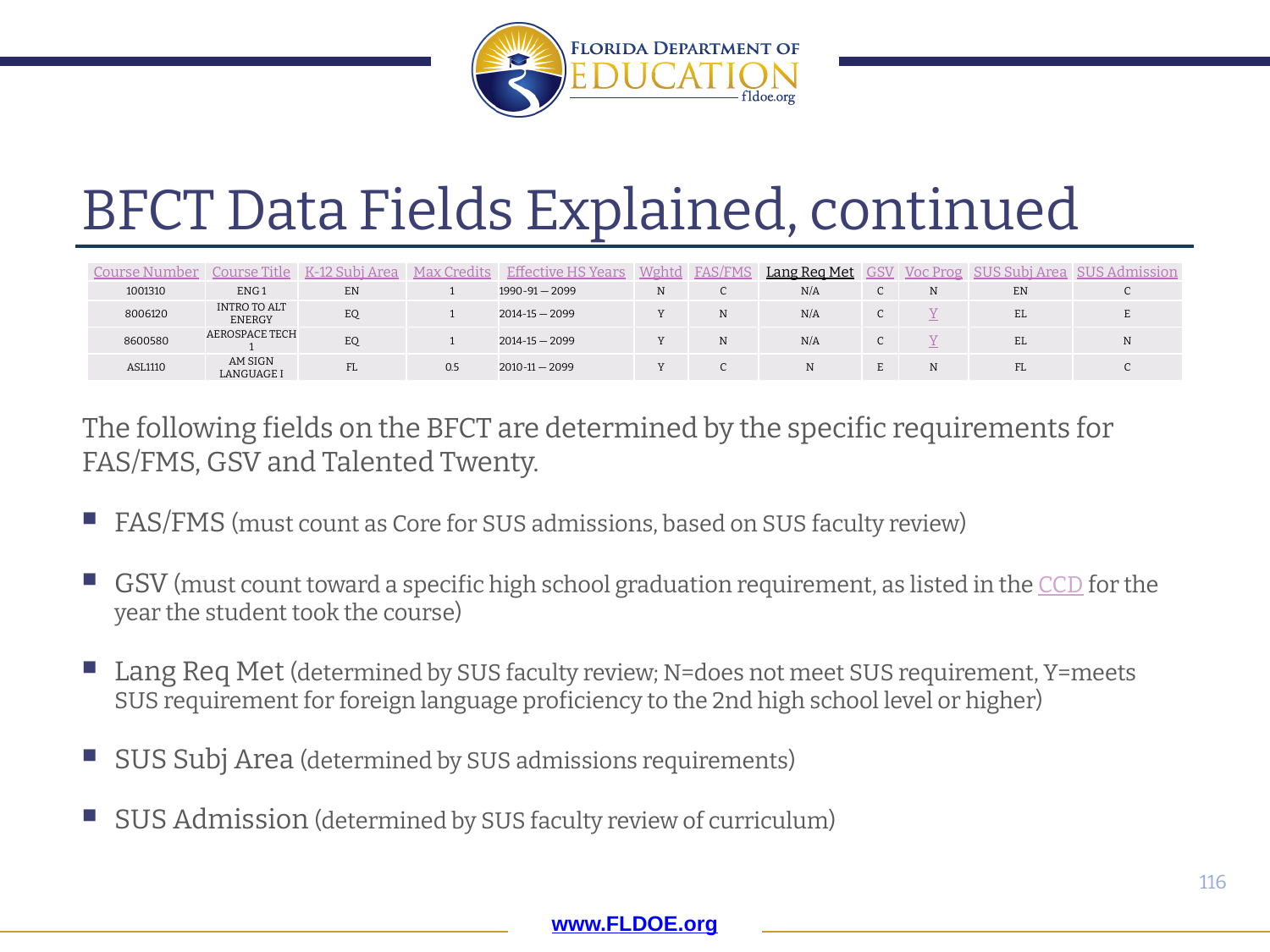

# BFCT Data Fields Explained, continued
| Course Number | Course Title | K-12 Subj Area | Max Credits | Effective HS Years | Wghtd | FAS/FMS | Lang Req Met | GSV | Voc Prog | SUS Subj Area | SUS Admission |
| --- | --- | --- | --- | --- | --- | --- | --- | --- | --- | --- | --- |
| 1001310 | ENG 1 | EN | 1 | 1990-91 — 2099 | N | C | N/A | C | N | EN | C |
| 8006120 | INTRO TO ALT ENERGY | EQ | 1 | 2014-15 — 2099 | Y | N | N/A | C | Y | EL | E |
| 8600580 | AEROSPACE TECH 1 | EQ | 1 | 2014-15 — 2099 | Y | N | N/A | C | Y | EL | N |
| ASL1110 | AM SIGN LANGUAGE I | FL | 0.5 | 2010-11 — 2099 | Y | C | N | E | N | FL | C |
The following fields on the BFCT are determined by the specific requirements for FAS/FMS, GSV and Talented Twenty.
FAS/FMS (must count as Core for SUS admissions, based on SUS faculty review)
GSV (must count toward a specific high school graduation requirement, as listed in the CCD for the year the student took the course)
Lang Req Met (determined by SUS faculty review; N=does not meet SUS requirement, Y=meets SUS requirement for foreign language proficiency to the 2nd high school level or higher)
SUS Subj Area (determined by SUS admissions requirements)
SUS Admission (determined by SUS faculty review of curriculum)